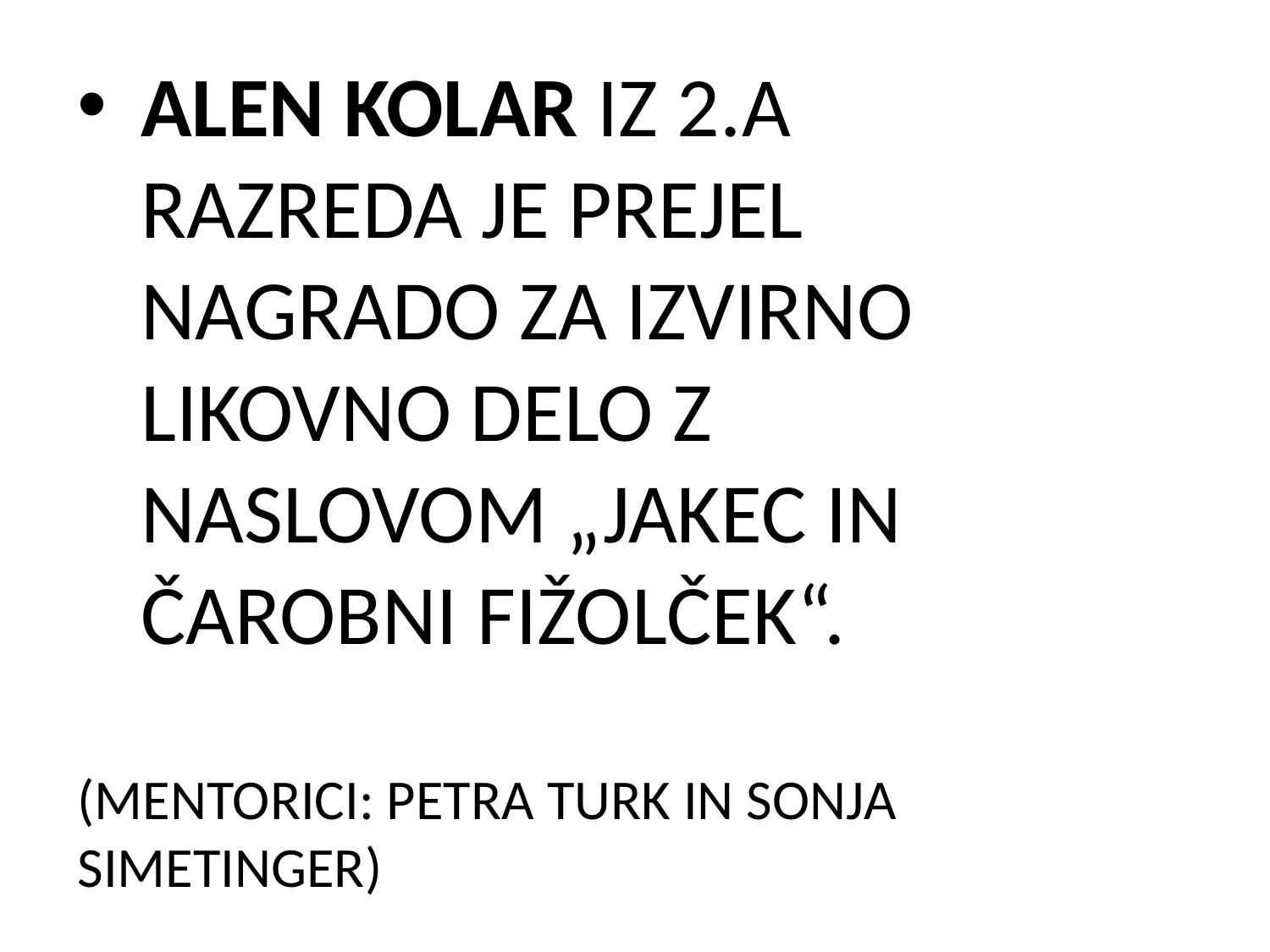

ALEN KOLAR IZ 2.A RAZREDA JE PREJEL NAGRADO ZA IZVIRNO LIKOVNO DELO Z NASLOVOM „JAKEC IN ČAROBNI FIŽOLČEK“.

(MENTORICI: PETRA TURK IN SONJA SIMETINGER)